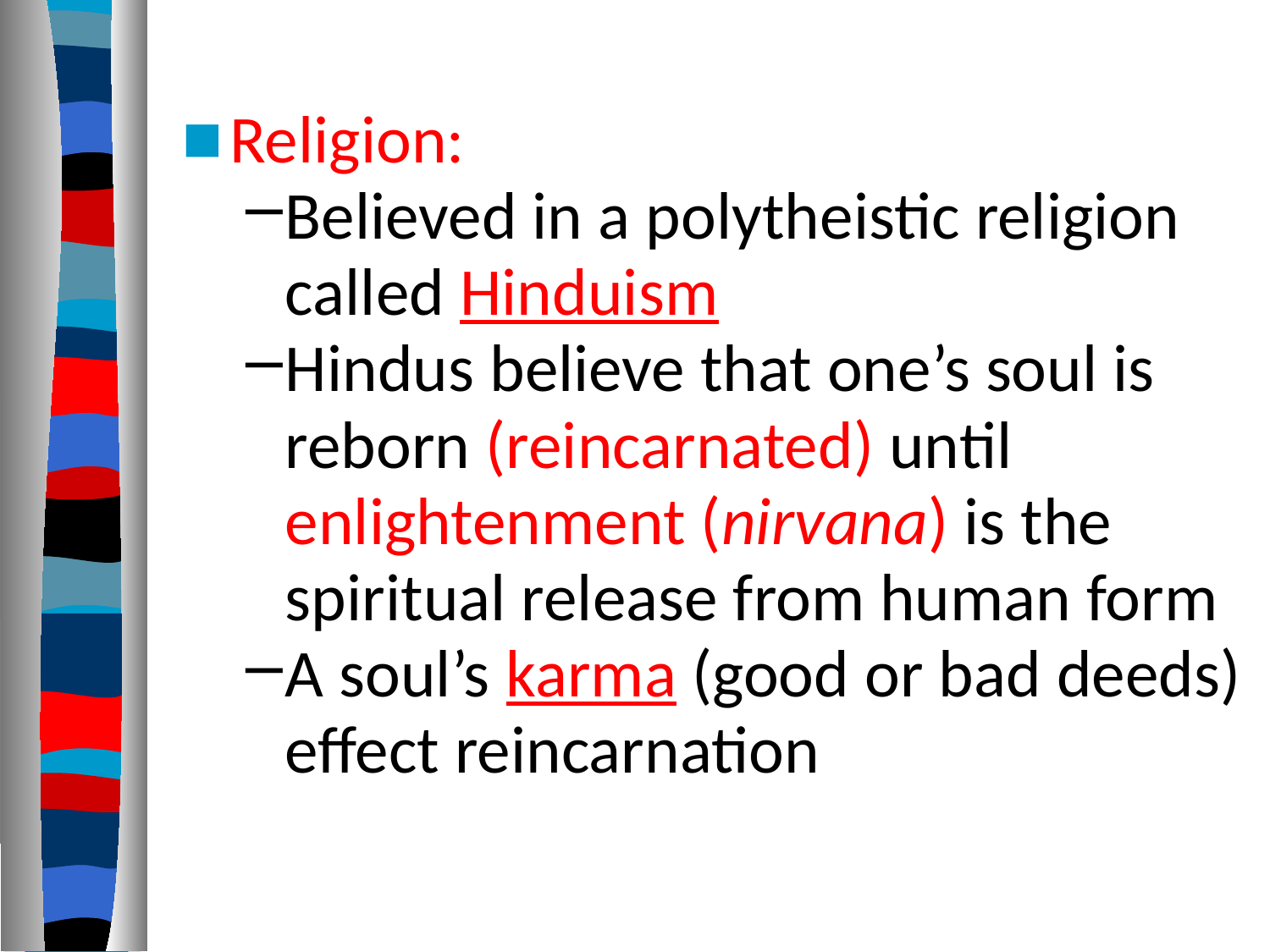

#
Religion:
Believed in a polytheistic religion called Hinduism
Hindus believe that one’s soul is reborn (reincarnated) until enlightenment (nirvana) is the spiritual release from human form
A soul’s karma (good or bad deeds) effect reincarnation